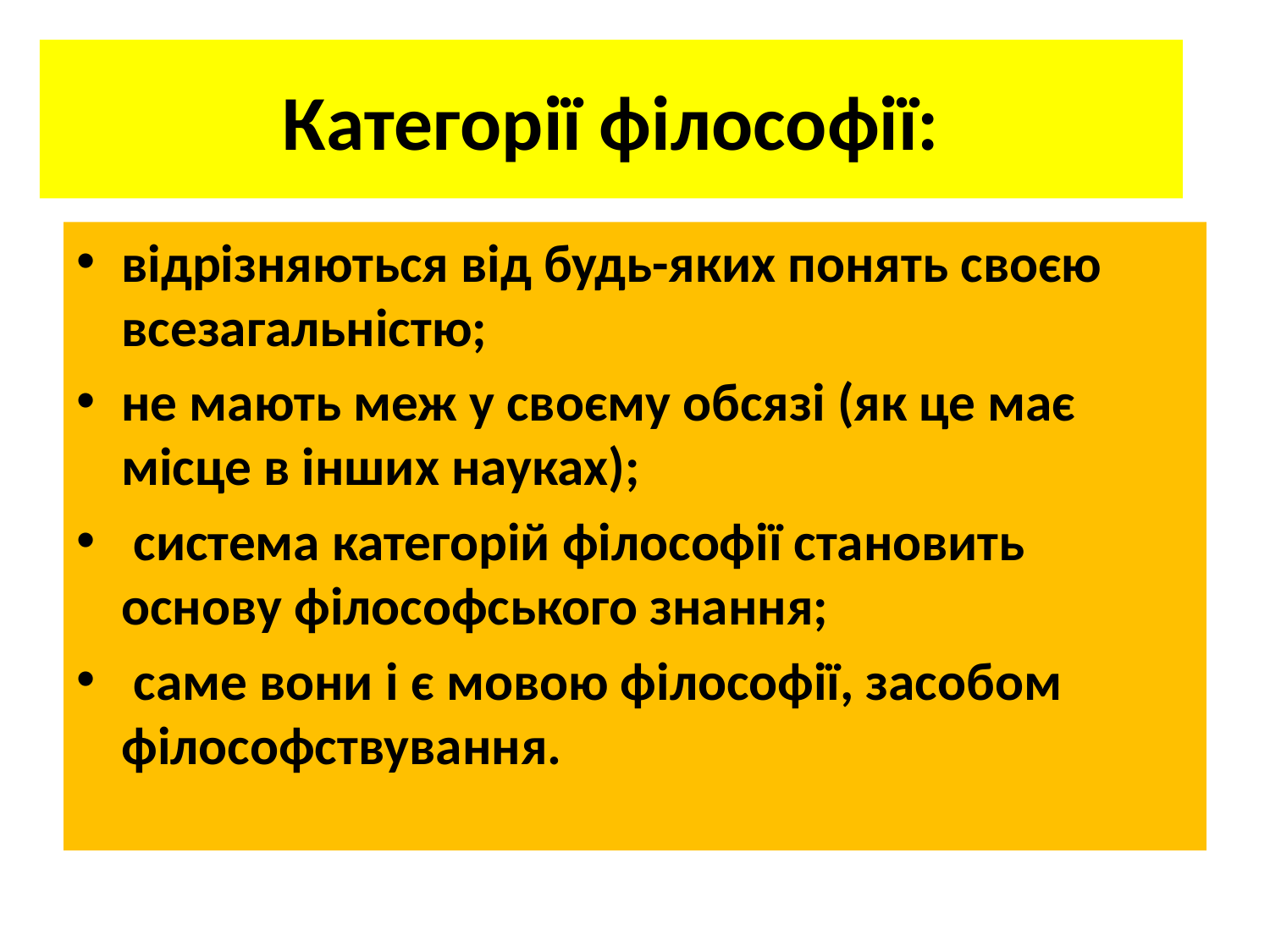

# Категорії філософії:
відрізняються від будь-яких понять своєю всезагальністю;
не мають меж у своєму обсязі (як це має місце в інших науках);
 система категорій філософії становить основу філософського знання;
 саме вони і є мовою філософії, засобом філософствування.